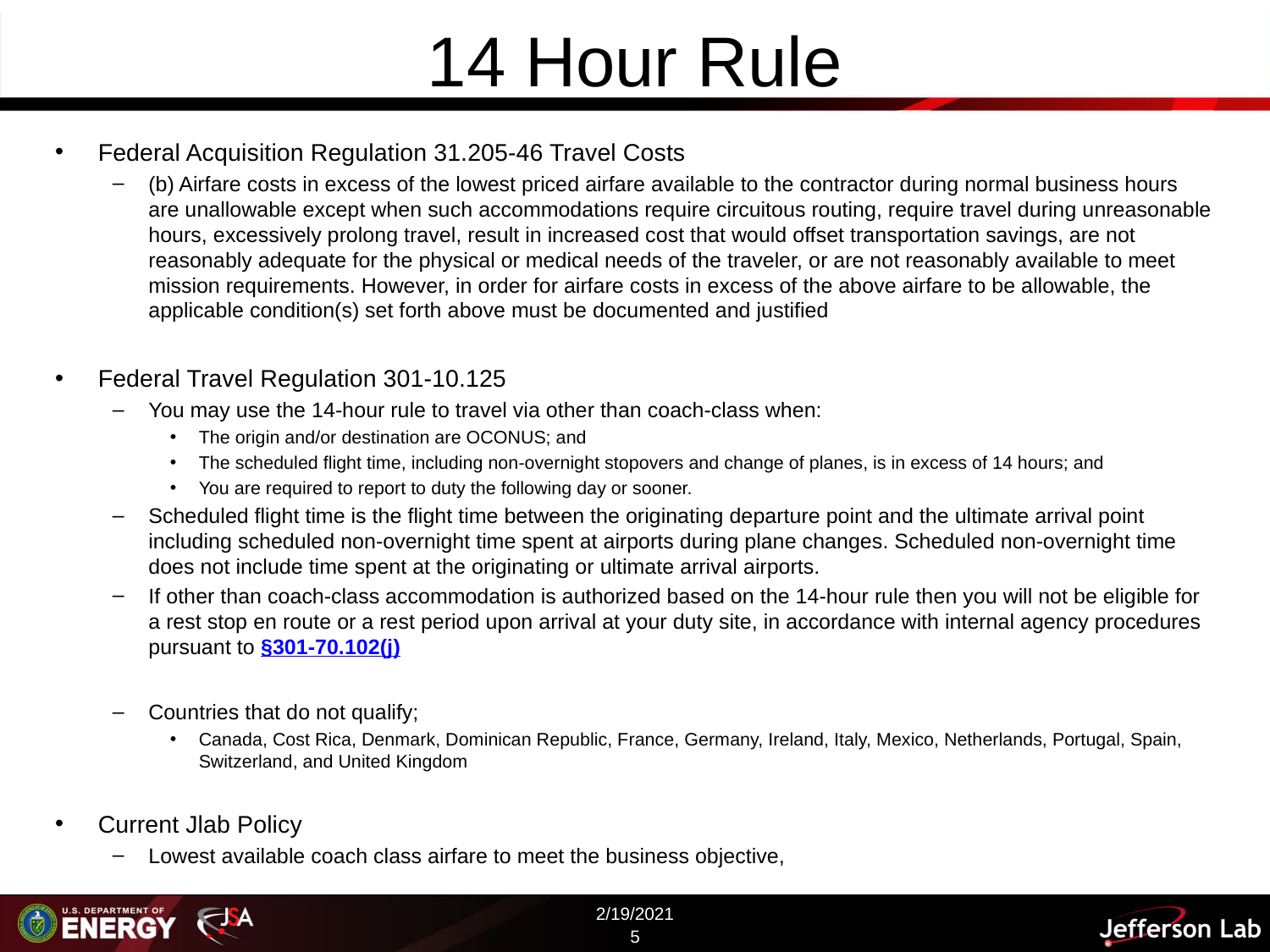

# 14 Hour Rule
Federal Acquisition Regulation 31.205-46 Travel Costs
(b) Airfare costs in excess of the lowest priced airfare available to the contractor during normal business hours are unallowable except when such accommodations require circuitous routing, require travel during unreasonable hours, excessively prolong travel, result in increased cost that would offset transportation savings, are not reasonably adequate for the physical or medical needs of the traveler, or are not reasonably available to meet mission requirements. However, in order for airfare costs in excess of the above airfare to be allowable, the applicable condition(s) set forth above must be documented and justified

Federal Travel Regulation 301-10.125
You may use the 14-hour rule to travel via other than coach-class when:
The origin and/or destination are OCONUS; and
The scheduled flight time, including non-overnight stopovers and change of planes, is in excess of 14 hours; and
You are required to report to duty the following day or sooner.
Scheduled flight time is the flight time between the originating departure point and the ultimate arrival point including scheduled non-overnight time spent at airports during plane changes. Scheduled non-overnight time does not include time spent at the originating or ultimate arrival airports.
If other than coach-class accommodation is authorized based on the 14-hour rule then you will not be eligible for a rest stop en route or a rest period upon arrival at your duty site, in accordance with internal agency procedures pursuant to §301-70.102(j)

Countries that do not qualify;
Canada, Cost Rica, Denmark, Dominican Republic, France, Germany, Ireland, Italy, Mexico, Netherlands, Portugal, Spain, Switzerland, and United Kingdom

Current Jlab Policy
Lowest available coach class airfare to meet the business objective,

2/19/2021
5